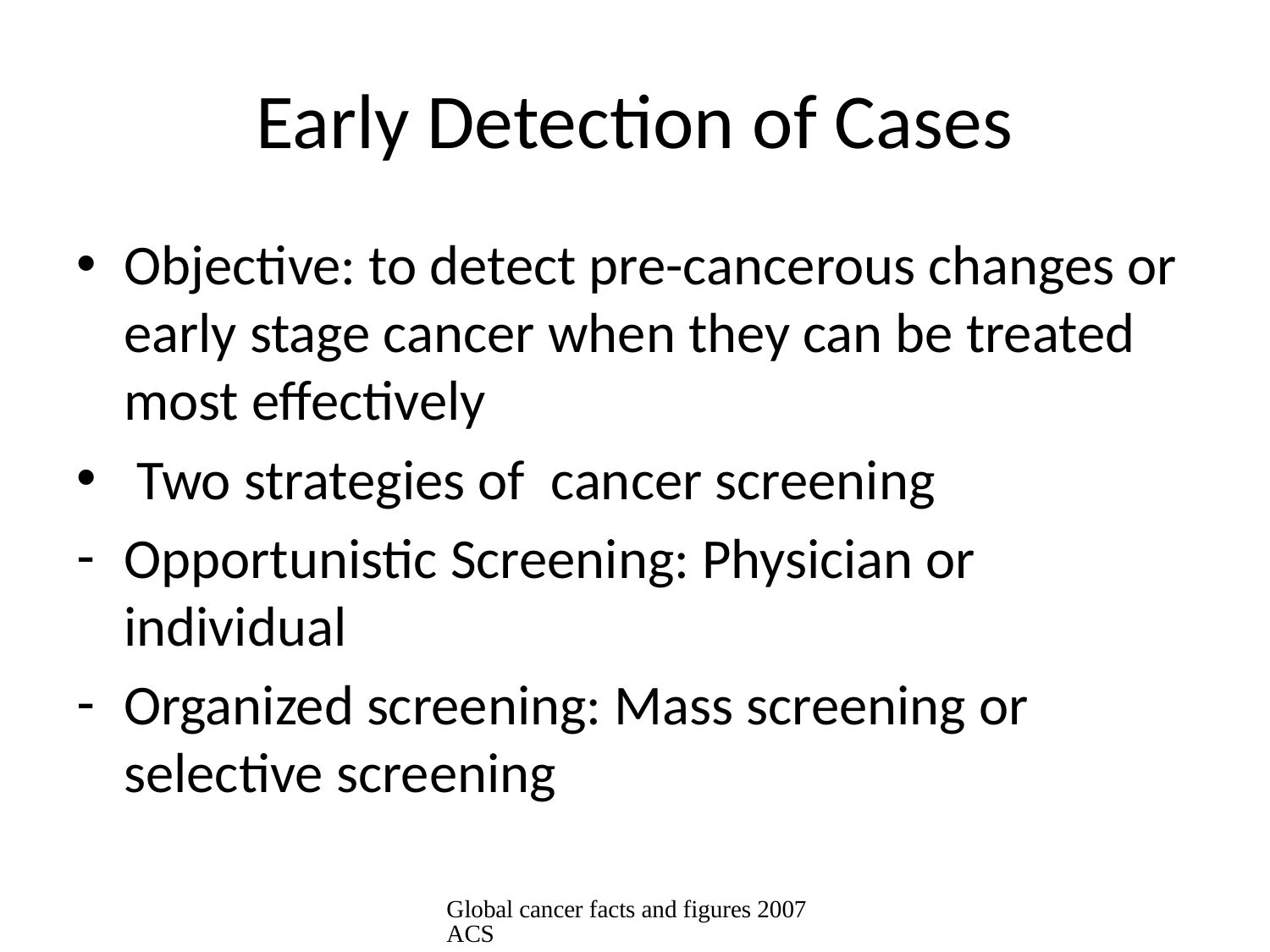

# Early Detection of Cases
Objective: to detect pre-cancerous changes or early stage cancer when they can be treated most effectively
 Two strategies of  cancer screening
Opportunistic Screening: Physician or individual
Organized screening: Mass screening or selective screening

Global cancer facts and figures 2007 ACS